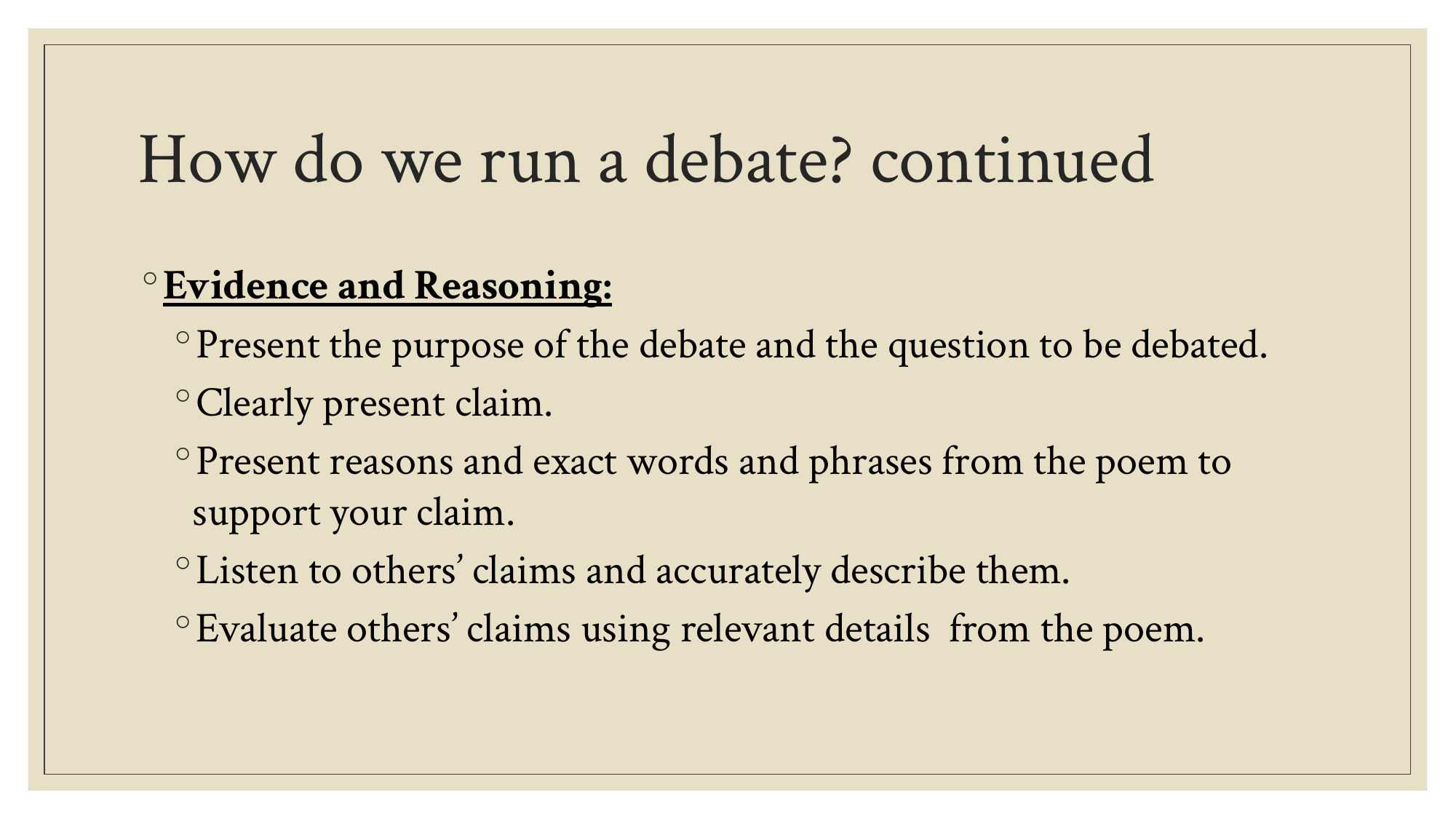

# How do we run a debate? continued
Evidence and Reasoning:
Present the purpose of the debate and the question to be debated.
Clearly present claim.
Present reasons and exact words and phrases from the poem to support your claim.
Listen to others’ claims and accurately describe them.
Evaluate others’ claims using relevant details  from the poem.